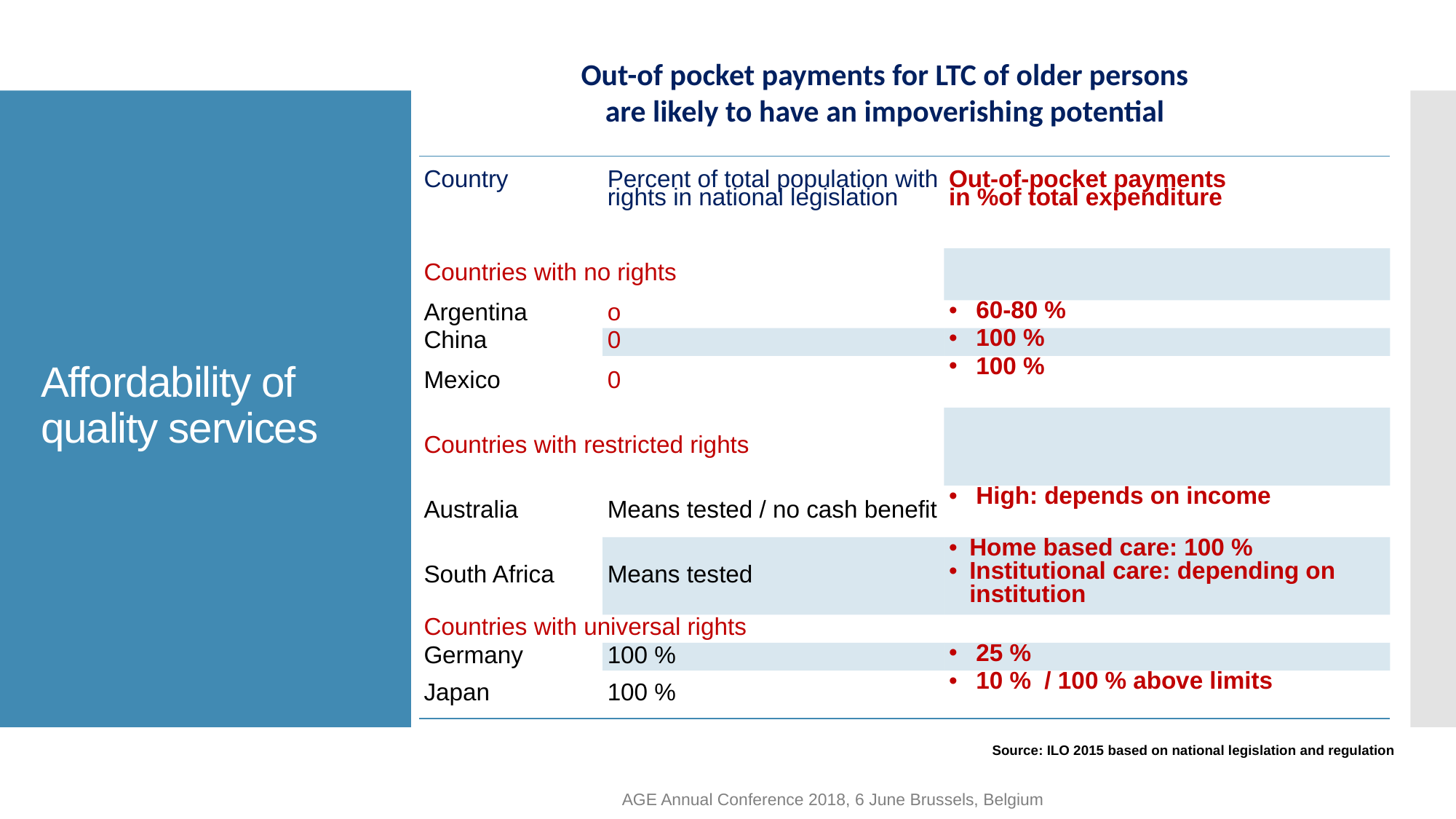

Out-of pocket payments for LTC of older persons
are likely to have an impoverishing potential
# Affordability of  quality services
| Country | Percent of total population with rights in national legislation | Out-of-pocket payments in %of total expenditure |
| --- | --- | --- |
| Countries with no rights |  |  |
| Argentina | o | 60-80 % |
| China | 0 | 100 % |
| Mexico | 0 | 100 % |
| Countries with restricted rights |  |  |
| Australia | Means tested / no cash benefit | High: depends on income |
| South Africa | Means tested | Home based care: 100 % Institutional care: depending on institution |
| Countries with universal rights |  |  |
| Germany | 100 % | 25 % |
| Japan | 100 % | 10 % / 100 % above limits |
Source: ILO 2015 based on national legislation and regulation
AGE Annual Conference 2018, 6 June Brussels, Belgium